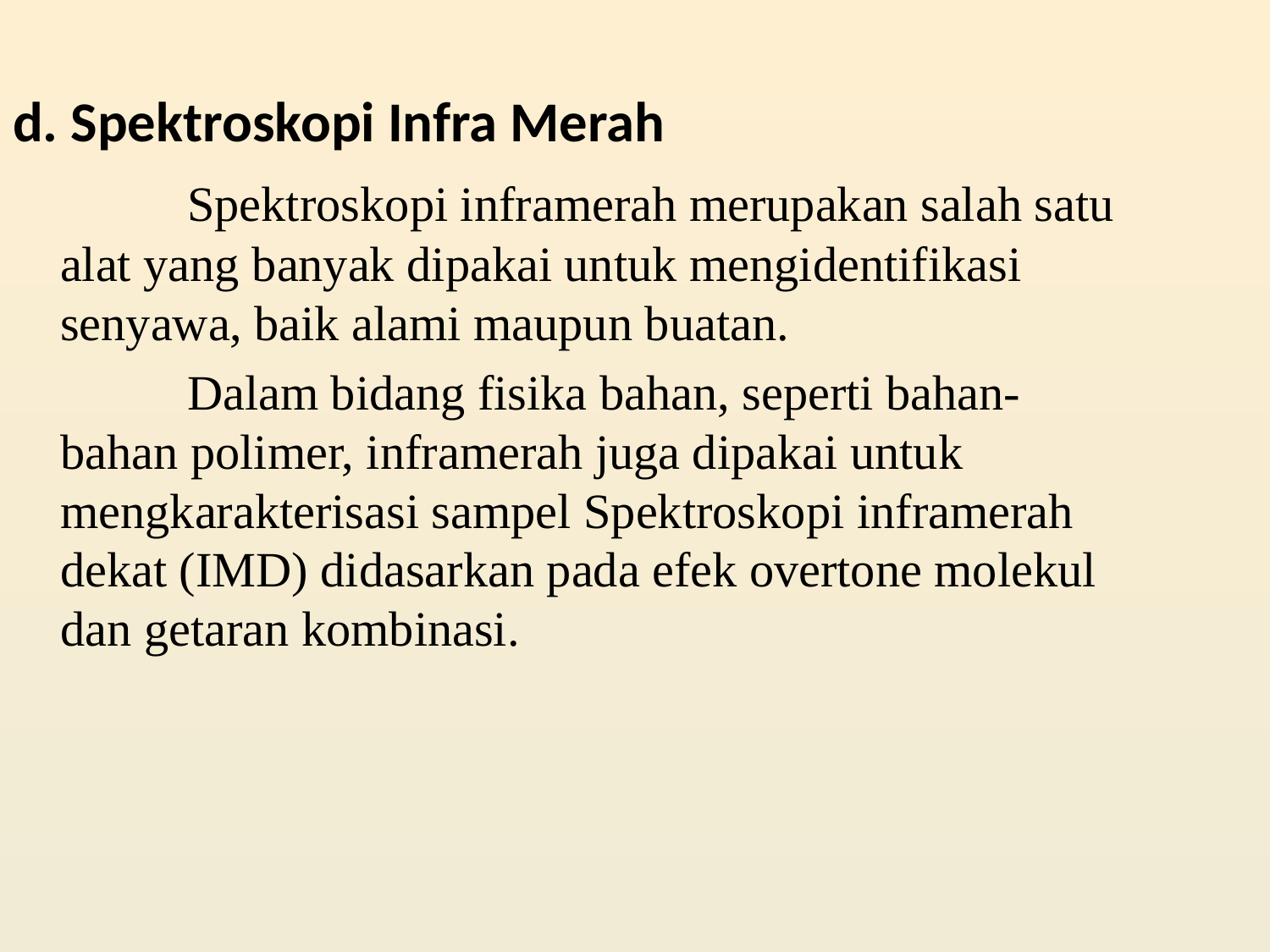

d. Spektroskopi Infra Merah
		Spektroskopi inframerah merupakan salah satu alat yang banyak dipakai untuk mengidentifikasi senyawa, baik alami maupun buatan.
		Dalam bidang fisika bahan, seperti bahan-bahan polimer, inframerah juga dipakai untuk mengkarakterisasi sampel Spektroskopi inframerah dekat (IMD) didasarkan pada efek overtone molekul dan getaran kombinasi.